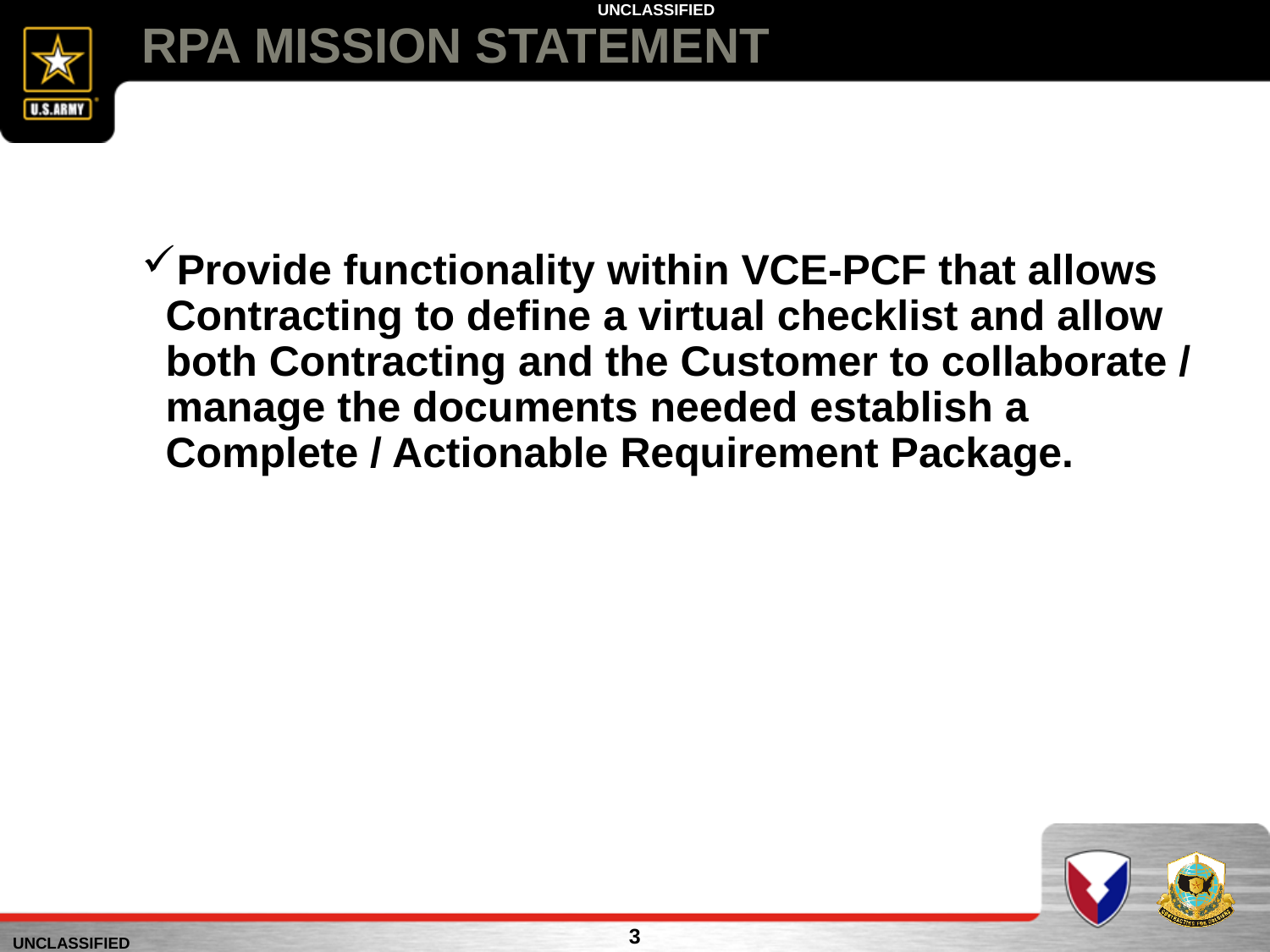

# RPA MISSION STATEMENT

Provide functionality within VCE-PCF that allows Contracting to define a virtual checklist and allow both Contracting and the Customer to collaborate / manage the documents needed establish a Complete / Actionable Requirement Package.
3